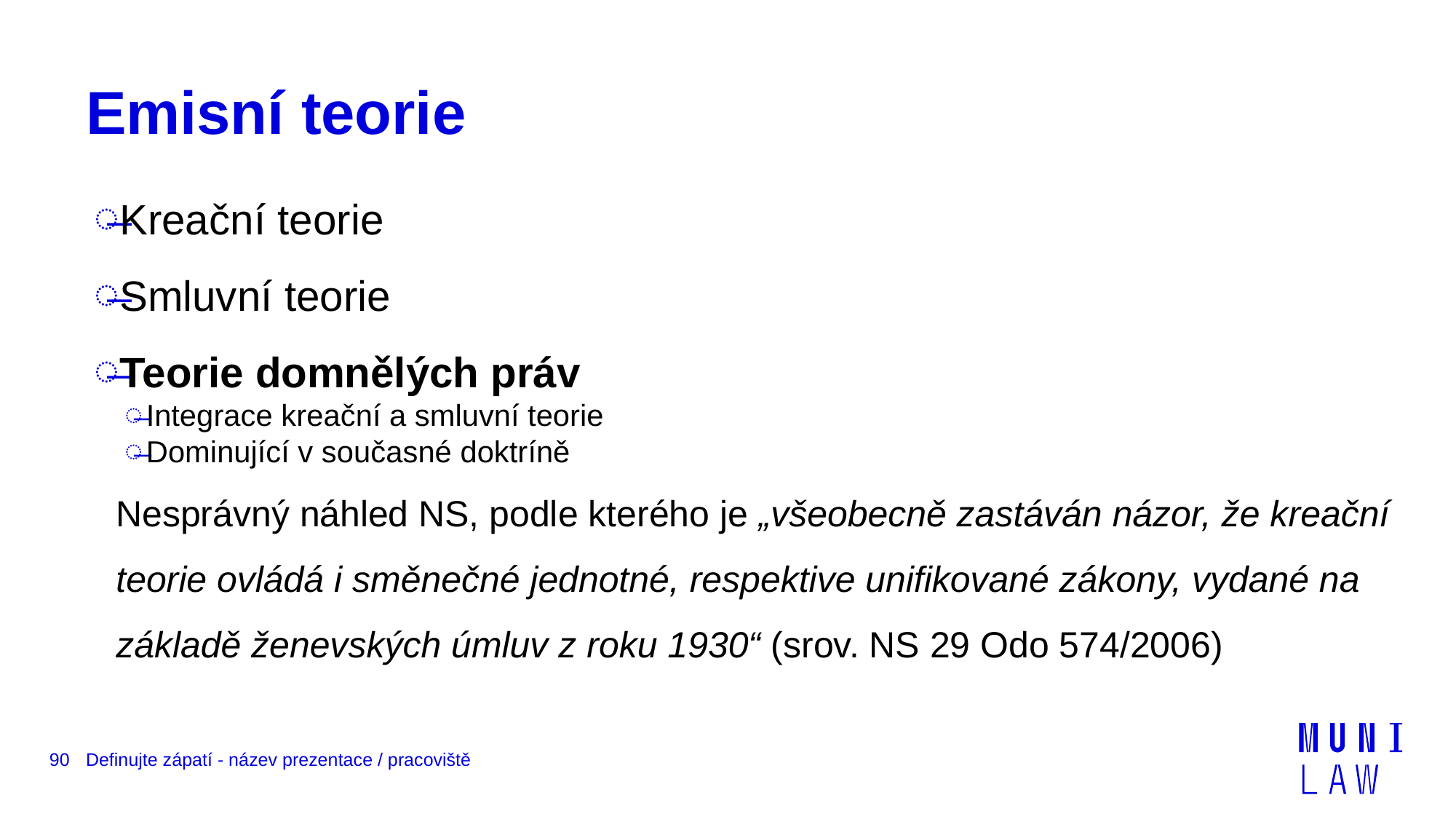

# Emisní teorie
Kreační teorie
Smluvní teorie
Teorie domnělých práv
Integrace kreační a smluvní teorie
Dominující v současné doktríně
	Nesprávný náhled NS, podle kterého je „všeobecně zastáván názor, že kreační teorie ovládá i směnečné jednotné, respektive unifikované zákony, vydané na základě ženevských úmluv z roku 1930“ (srov. NS 29 Odo 574/2006)

90
Definujte zápatí - název prezentace / pracoviště